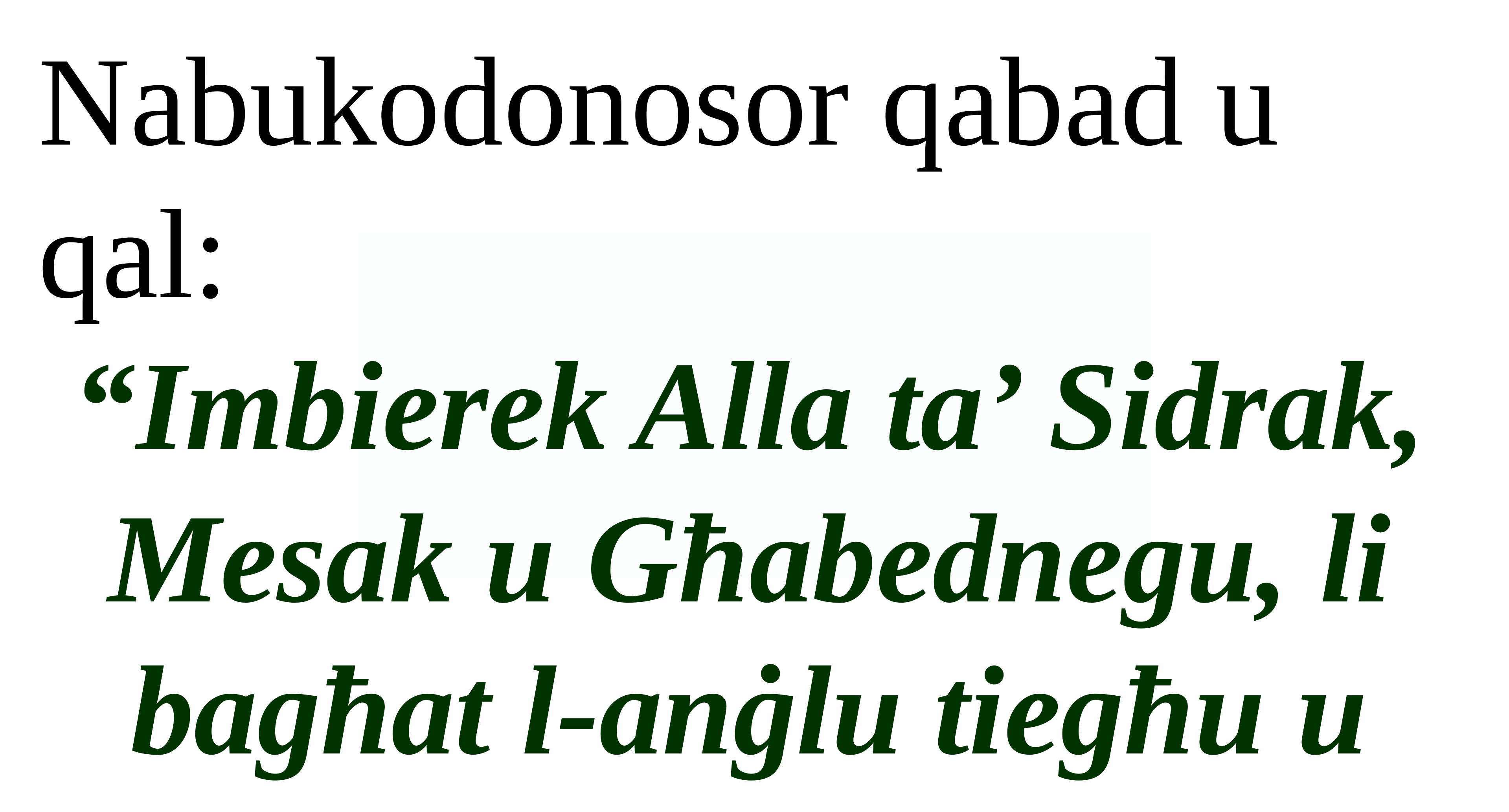

Nabukodonosor qabad u qal:
“Imbierek Alla ta’ Sidrak, Mesak u Għabednegu, li bagħat l-anġlu tiegħu u